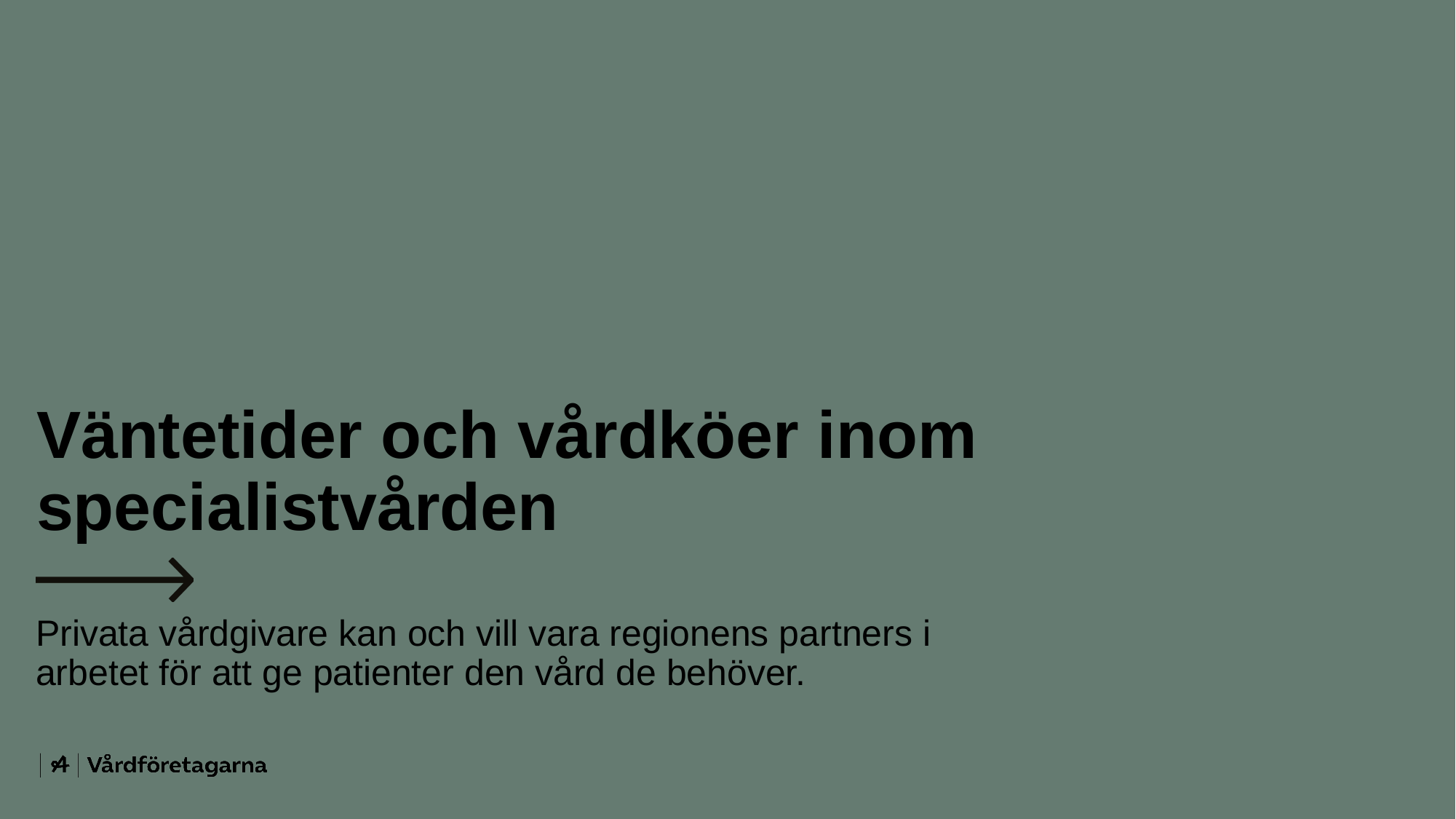

# Väntetider och vårdköer inom specialistvården
Privata vårdgivare kan och vill vara regionens partners i arbetet för att ge patienter den vård de behöver.